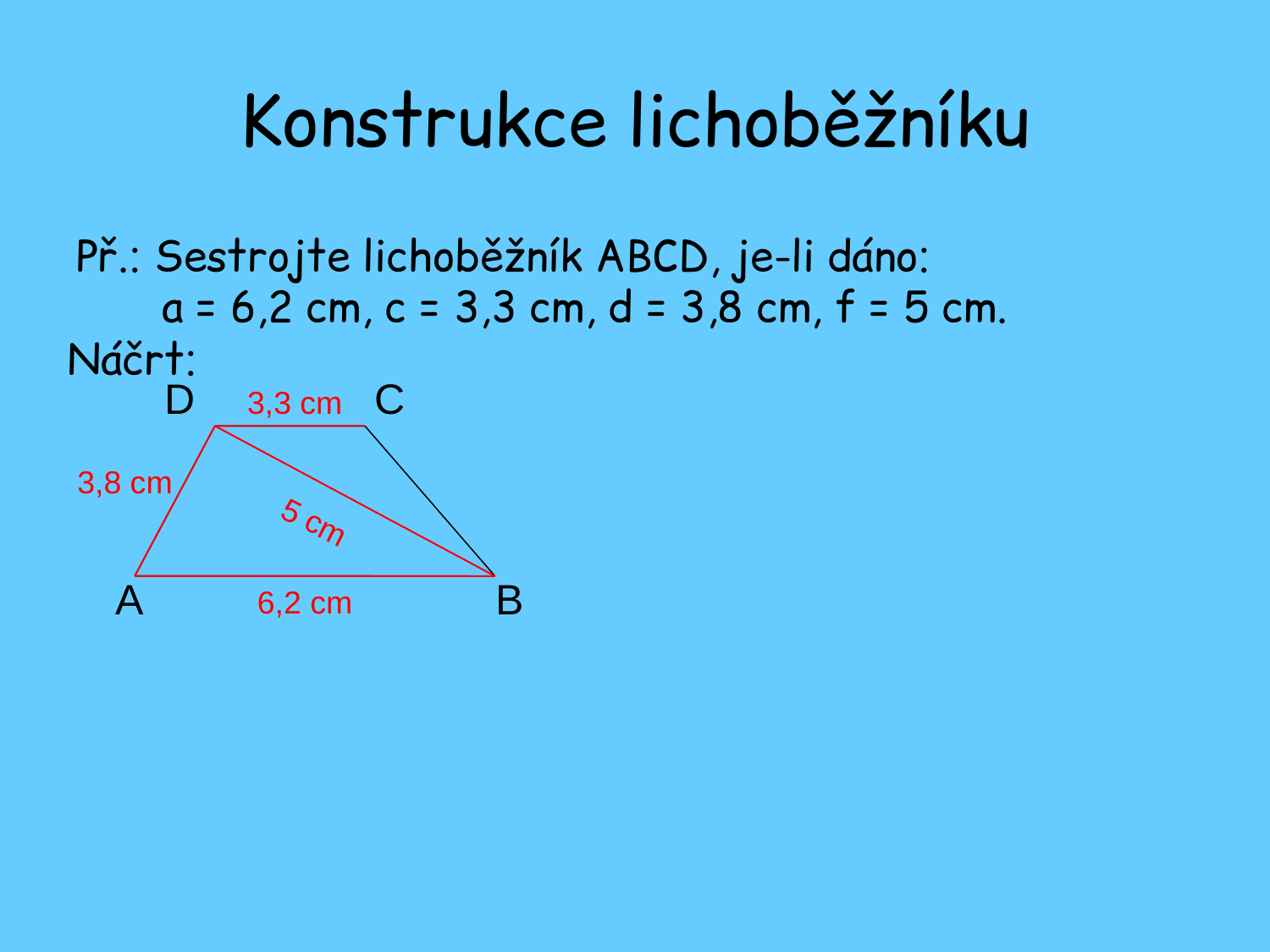

# Konstrukce lichoběžníku
Př.: Sestrojte lichoběžník ABCD, je-li dáno:
   a = 6,2 cm, c = 3,3 cm, d = 3,8 cm, f = 5 cm.
Náčrt:
D
C
3,3 cm

3,8 cm
5 cm
A
B

6,2 cm